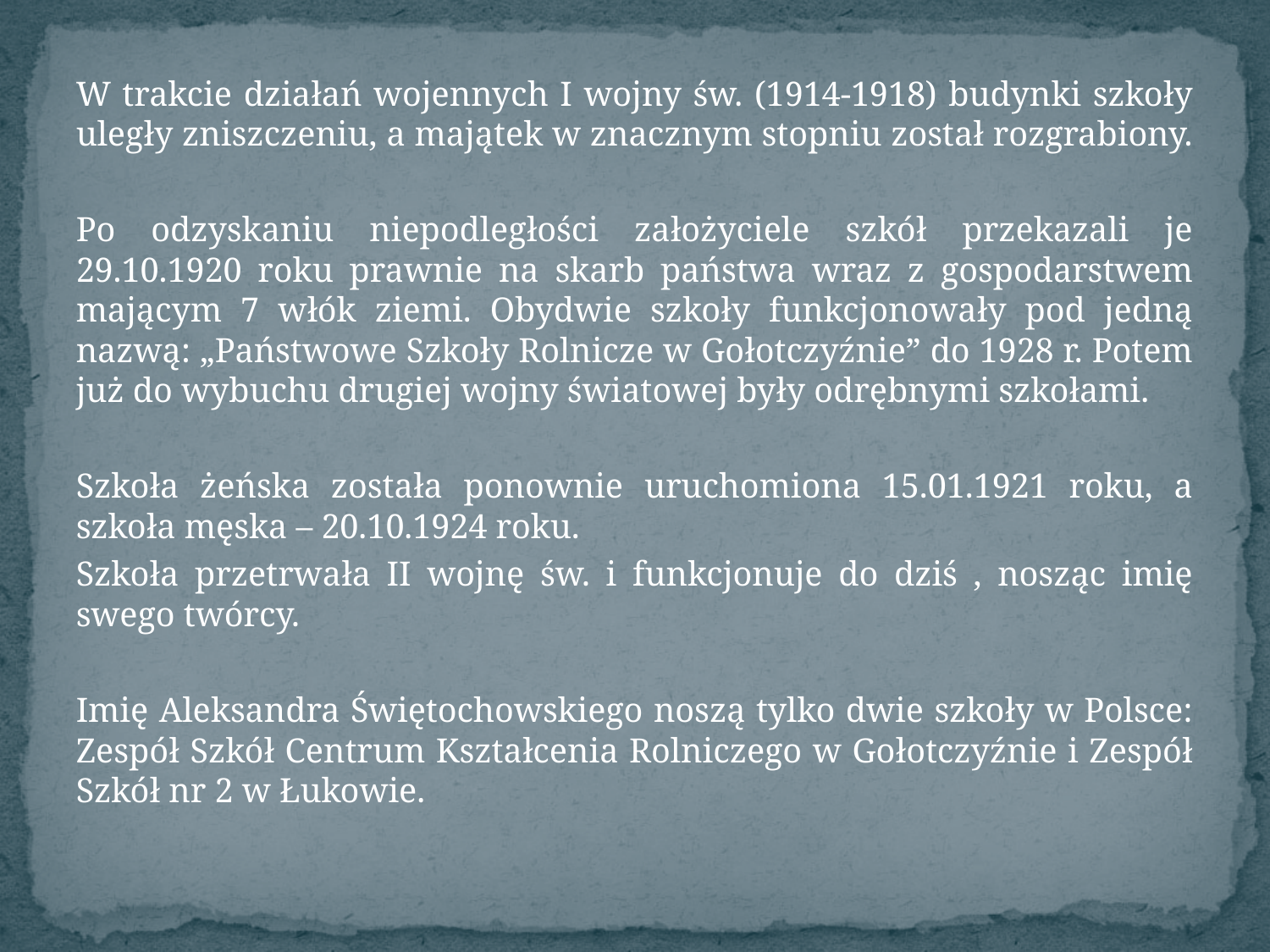

W trakcie działań wojennych I wojny św. (1914-1918) budynki szkoły uległy zniszczeniu, a majątek w znacznym stopniu został rozgrabiony.

Po odzyskaniu niepodległości założyciele szkół przekazali je 29.10.1920 roku prawnie na skarb państwa wraz z gospodarstwem mającym 7 włók ziemi. Obydwie szkoły funkcjonowały pod jedną nazwą: „Państwowe Szkoły Rolnicze w Gołotczyźnie” do 1928 r. Potem już do wybuchu drugiej wojny światowej były odrębnymi szkołami.

Szkoła żeńska została ponownie uruchomiona 15.01.1921 roku, a szkoła męska – 20.10.1924 roku.
Szkoła przetrwała II wojnę św. i funkcjonuje do dziś , nosząc imię swego twórcy.

Imię Aleksandra Świętochowskiego noszą tylko dwie szkoły w Polsce: Zespół Szkół Centrum Kształcenia Rolniczego w Gołotczyźnie i Zespół Szkół nr 2 w Łukowie.